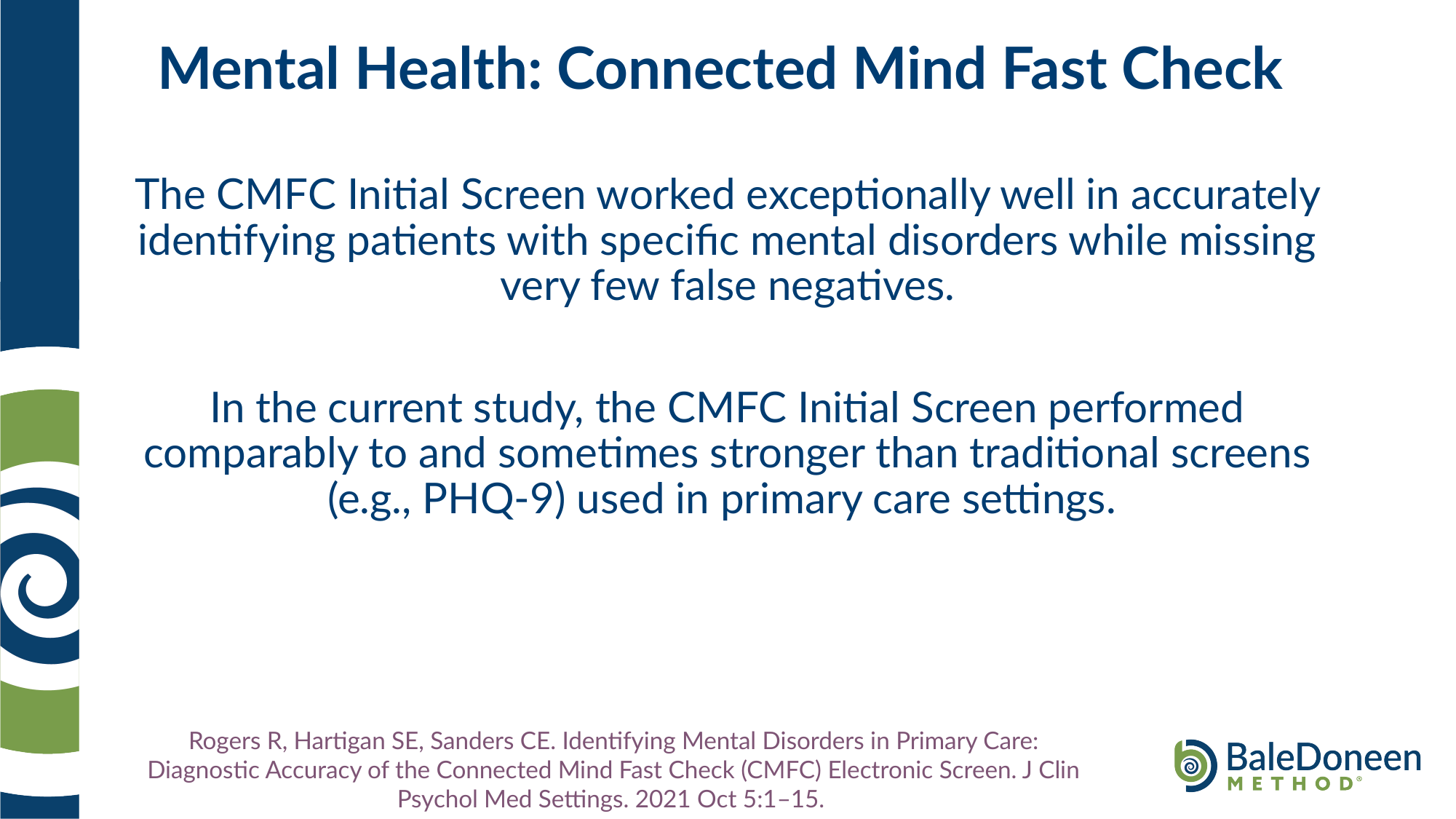

# Mental Health: Connected Mind Fast Check
The CMFC Initial Screen worked exceptionally well in accurately identifying patients with specific mental disorders while missing very few false negatives.

In the current study, the CMFC Initial Screen performed comparably to and sometimes stronger than traditional screens (e.g., PHQ-9) used in primary care settings.

Rogers R, Hartigan SE, Sanders CE. Identifying Mental Disorders in Primary Care: Diagnostic Accuracy of the Connected Mind Fast Check (CMFC) Electronic Screen. J Clin Psychol Med Settings. 2021 Oct 5:1–15.